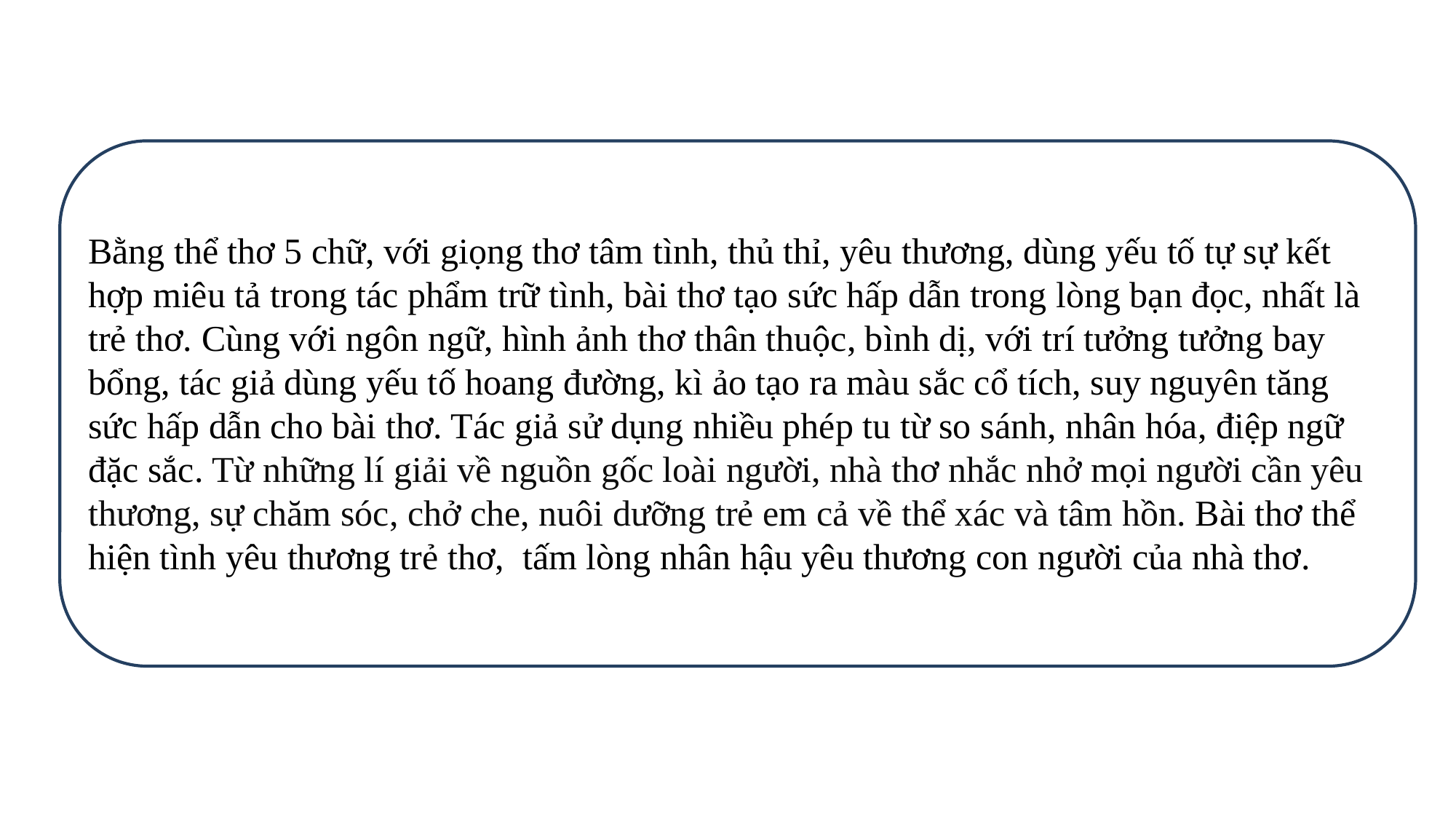

Bằng thể thơ 5 chữ, với giọng thơ tâm tình, thủ thỉ, yêu thương, dùng yếu tố tự sự kết hợp miêu tả trong tác phẩm trữ tình, bài thơ tạo sức hấp dẫn trong lòng bạn đọc, nhất là trẻ thơ. Cùng với ngôn ngữ, hình ảnh thơ thân thuộc, bình dị, với trí tưởng tưởng bay bổng, tác giả dùng yếu tố hoang đường, kì ảo tạo ra màu sắc cổ tích, suy nguyên tăng sức hấp dẫn cho bài thơ. Tác giả sử dụng nhiều phép tu từ so sánh, nhân hóa, điệp ngữ đặc sắc. Từ những lí giải về nguồn gốc loài người, nhà thơ nhắc nhở mọi người cần yêu thương, sự chăm sóc, chở che, nuôi dưỡng trẻ em cả về thể xác và tâm hồn. Bài thơ thể hiện tình yêu thương trẻ thơ,  tấm lòng nhân hậu yêu thương con người của nhà thơ.